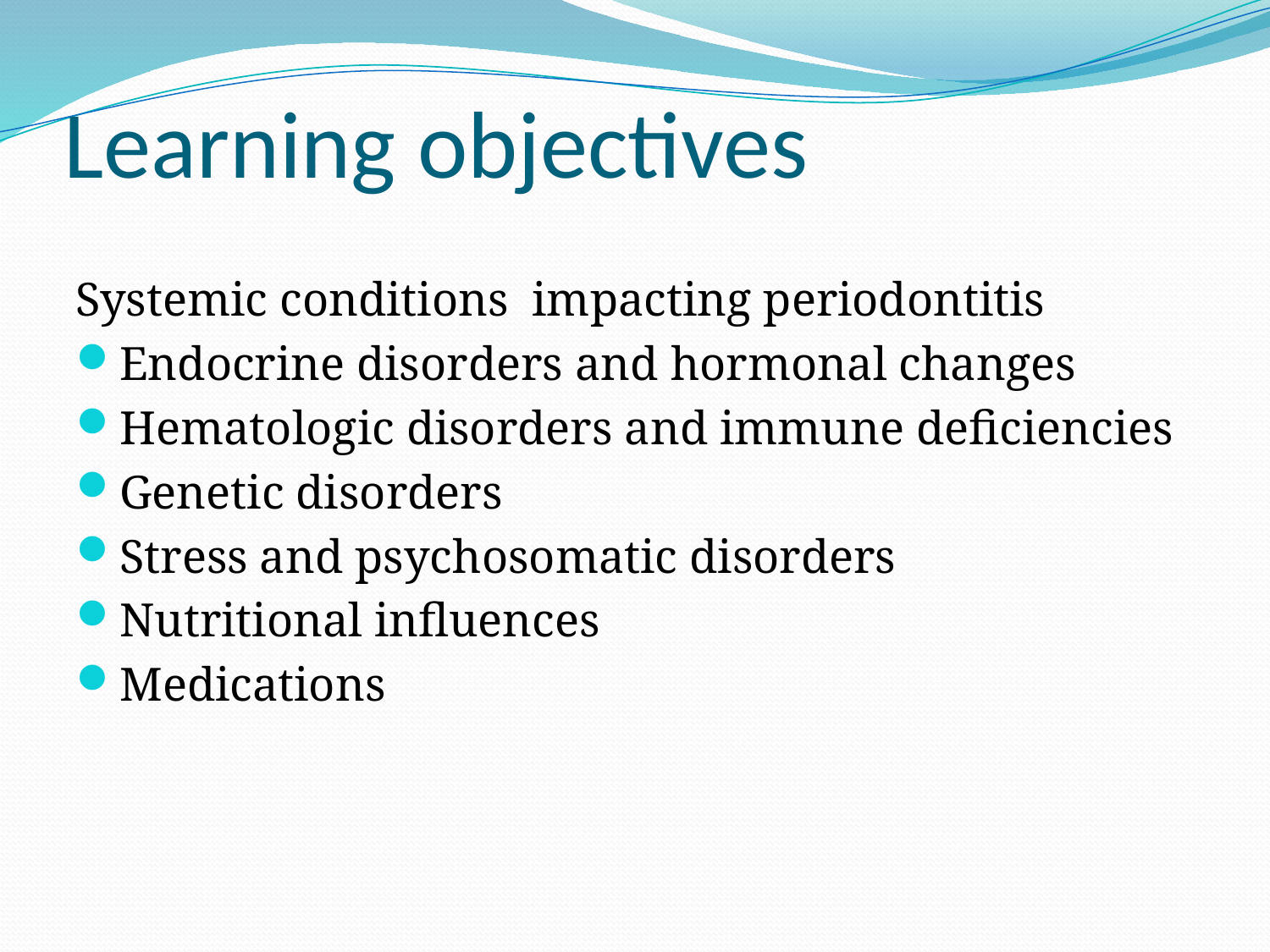

# Learning objectives
Systemic conditions  impacting periodontitis
Endocrine disorders and hormonal changes
Hematologic disorders and immune deficiencies
Genetic disorders
Stress and psychosomatic disorders
Nutritional influences
Medications